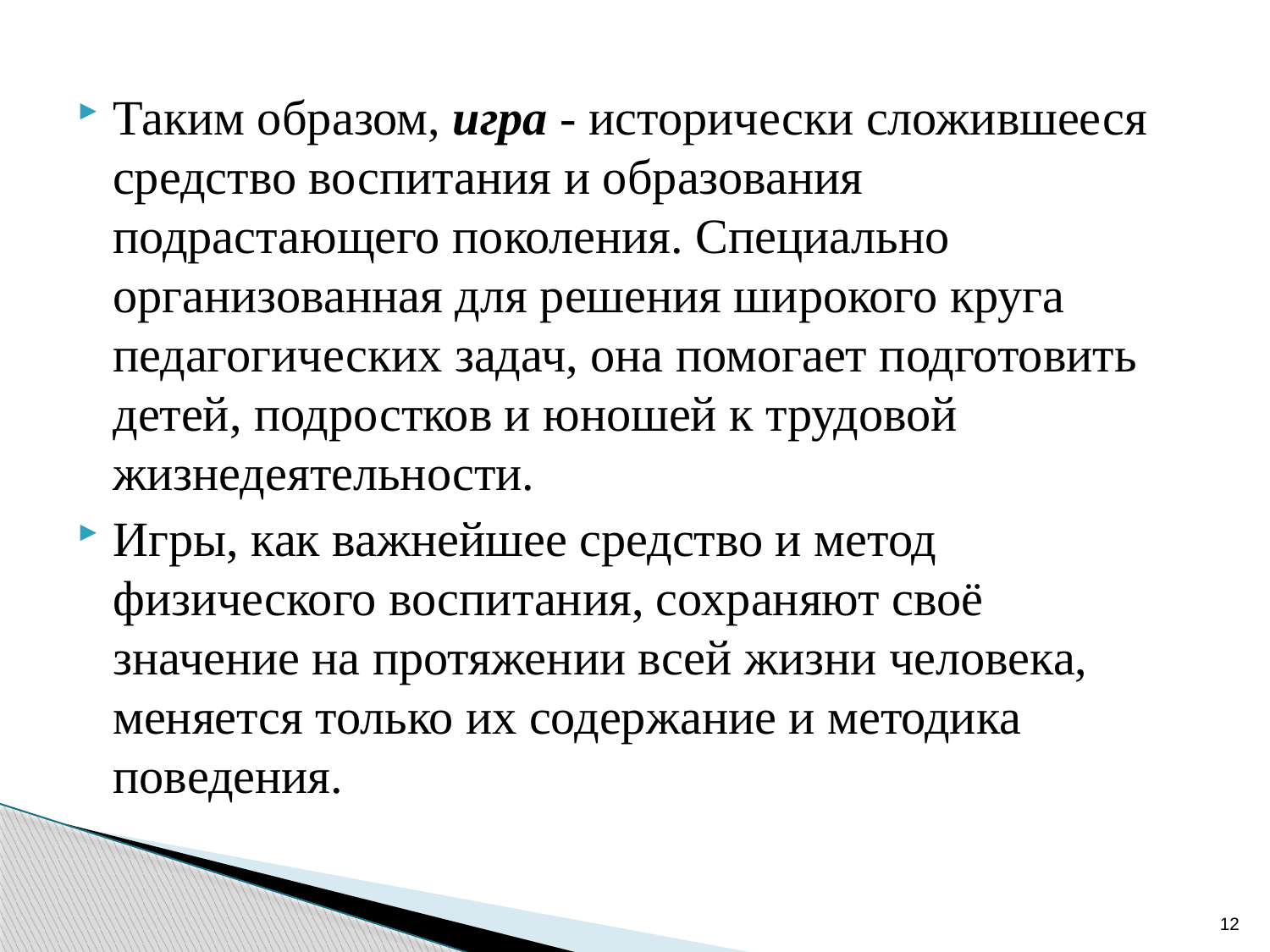

Таким образом, игра - исторически сложившееся средство воспитания и образования подрастающего поколения. Специально организованная для решения широкого круга педагогических задач, она помогает подготовить детей, подростков и юношей к трудовой жизнедеятельности.
Игры, как важнейшее средство и метод физического воспитания, сохраняют своё значение на протяжении всей жизни человека, меняется только их содержание и методика поведения.
12